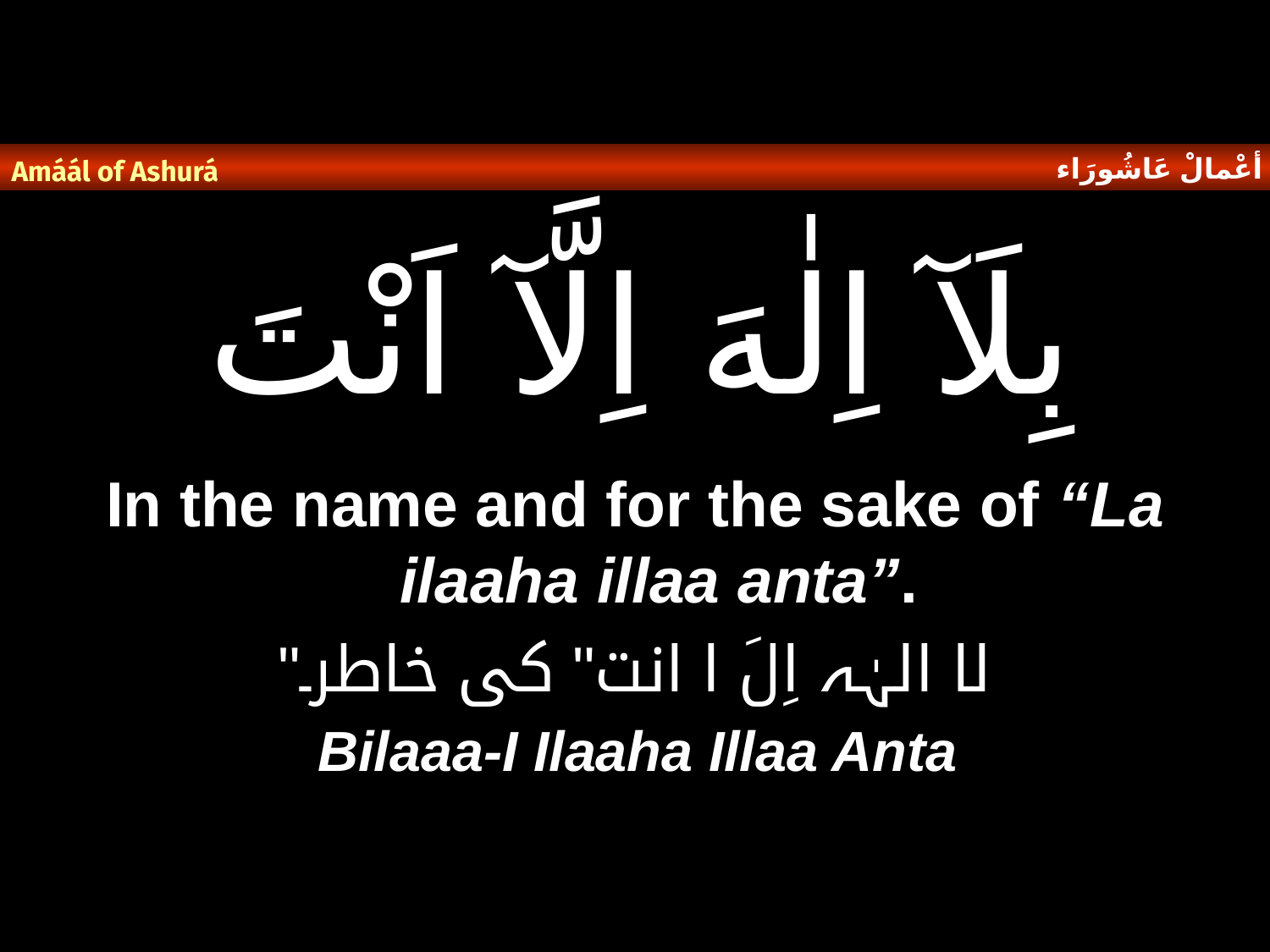

أعْمالْ عَاشُورَاء
Amáál of Ashurá
# بِلَآ اِلٰهَ اِلَّآ اَنْتَ
In the name and for the sake of “La ilaaha illaa anta”.
"لا الہٰہ اِلَ ا انت" کی خاطر۔

Bilaaa-I Ilaaha Illaa Anta